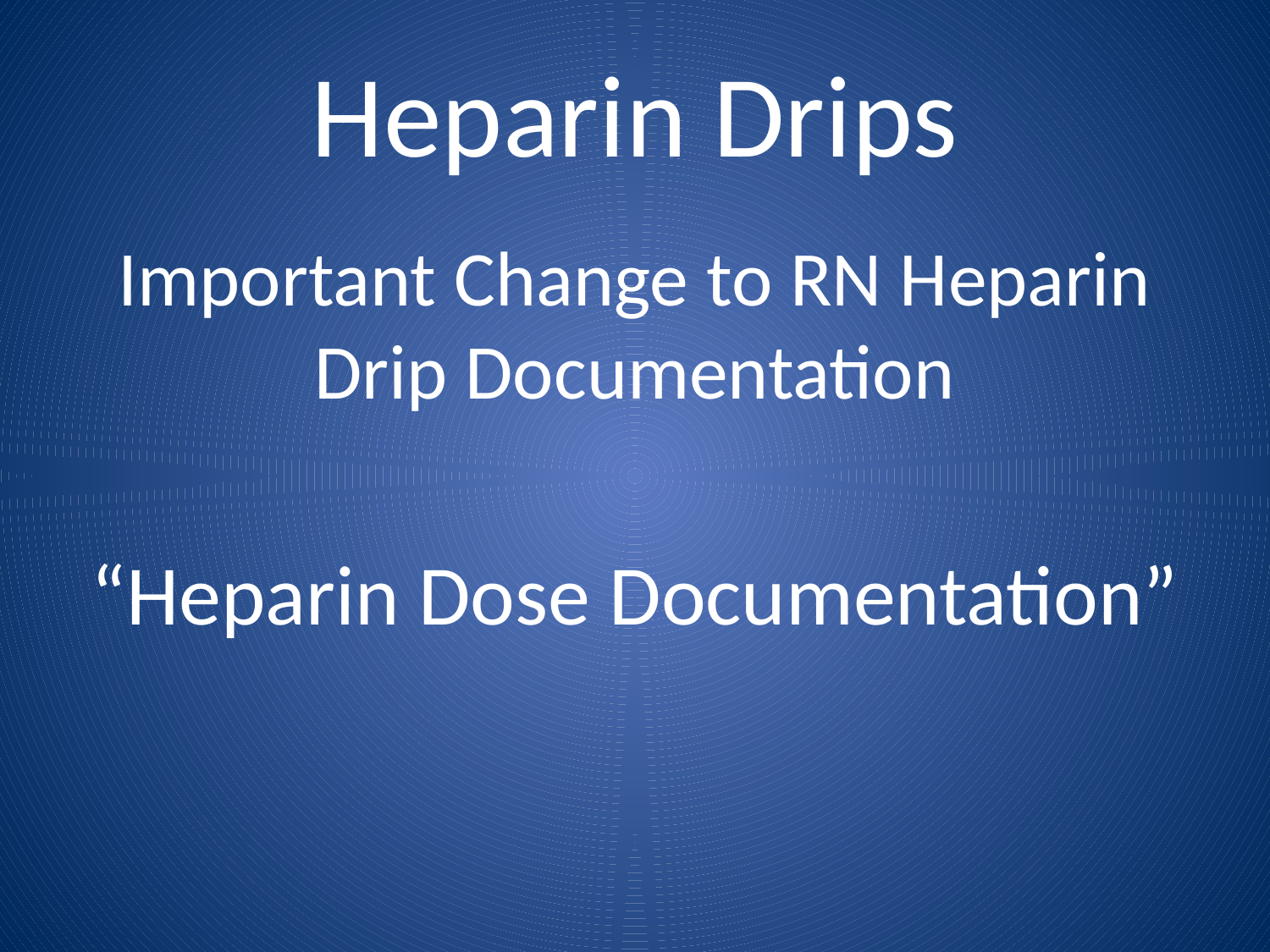

# Heparin Drips
Important Change to RN Heparin Drip Documentation

“Heparin Dose Documentation”